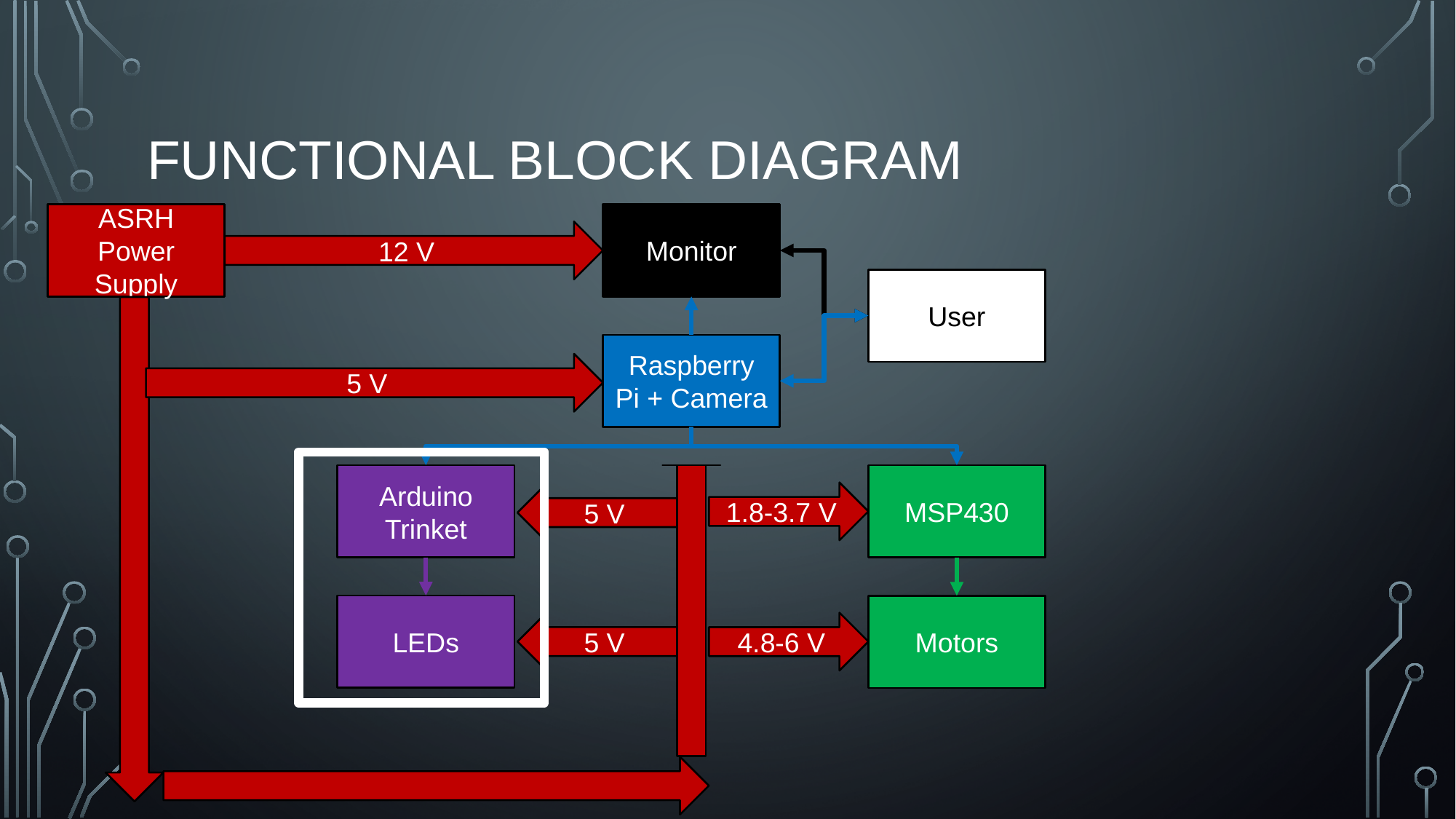

12 V
# Functional Block Diagram
5 V
ASRH Power Supply
Monitor
User

Raspberry Pi + Camera
1.8-3.7 V
5 V

Arduino Trinket

MSP430

5 V
4.8-6 V
LEDs
Motors